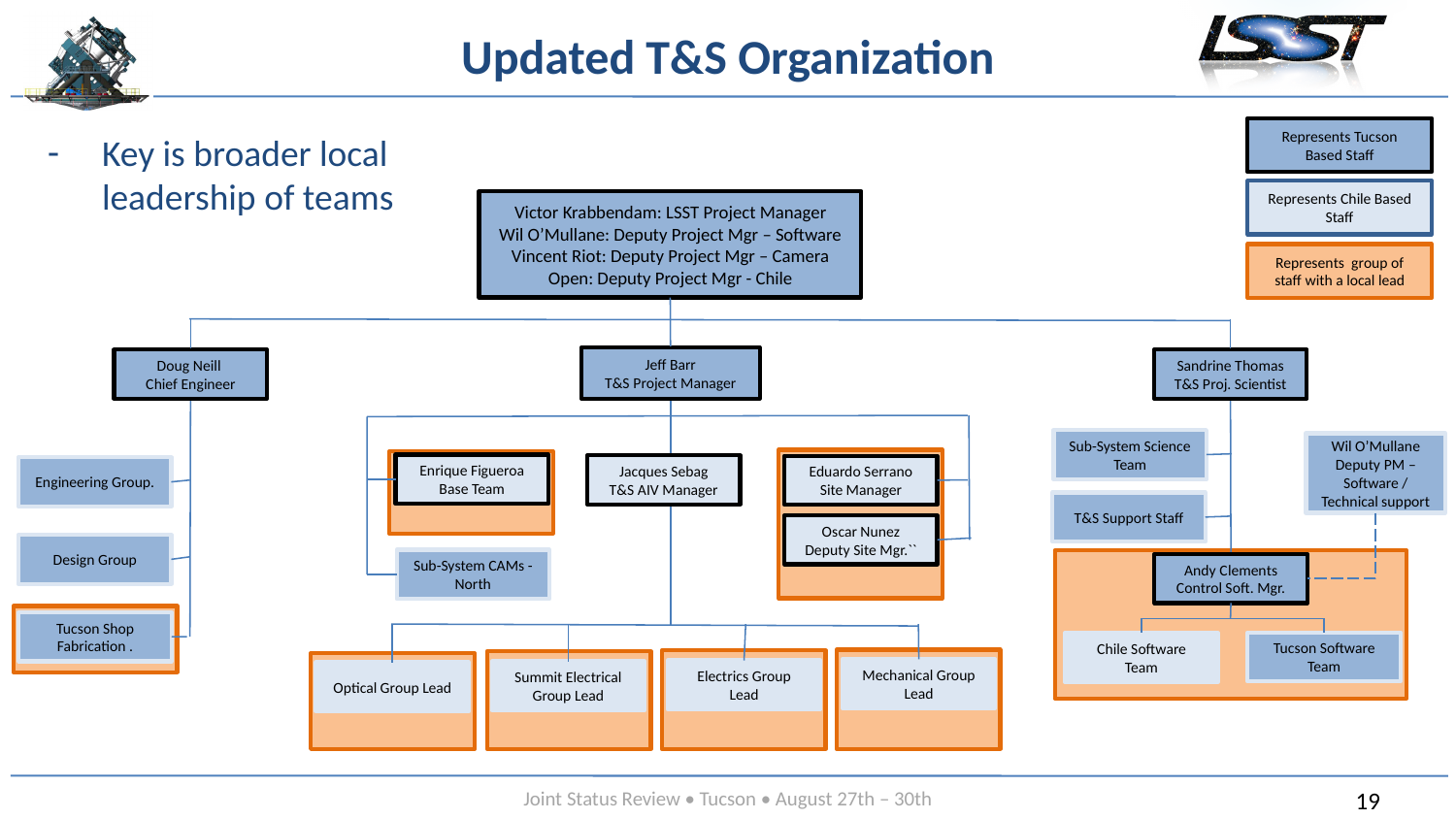

# Updated T&S Organization
Represents Tucson Based Staff
Key is broader local leadership of teams

Represents Chile Based Staff
Victor Krabbendam: LSST Project Manager
Wil O’Mullane: Deputy Project Mgr – Software
Vincent Riot: Deputy Project Mgr – Camera
Open: Deputy Project Mgr - Chile
Represents  group of staff with a local lead
Jeff Barr
T&S Project Manager
Doug Neill
Chief Engineer
Sandrine Thomas
T&S Proj. Scientist
Sub-System Science Team
Wil O’Mullane Deputy PM – Software / Technical support

Enrique Figueroa
Base Team
Jacques Sebag
T&S AIV Manager
Eduardo Serrano
Site Manager
Engineering Group.
T&S Support Staff
Oscar Nunez
Deputy Site Mgr.``
Design Group
Sub-System CAMs - North

Andy Clements
Control Soft. Mgr.

Tucson Shop Fabrication .
Tucson Software Team
Chile Software Team

Mechanical Group Lead
Electrics Group Lead
Summit Electrical Group Lead
Optical Group Lead